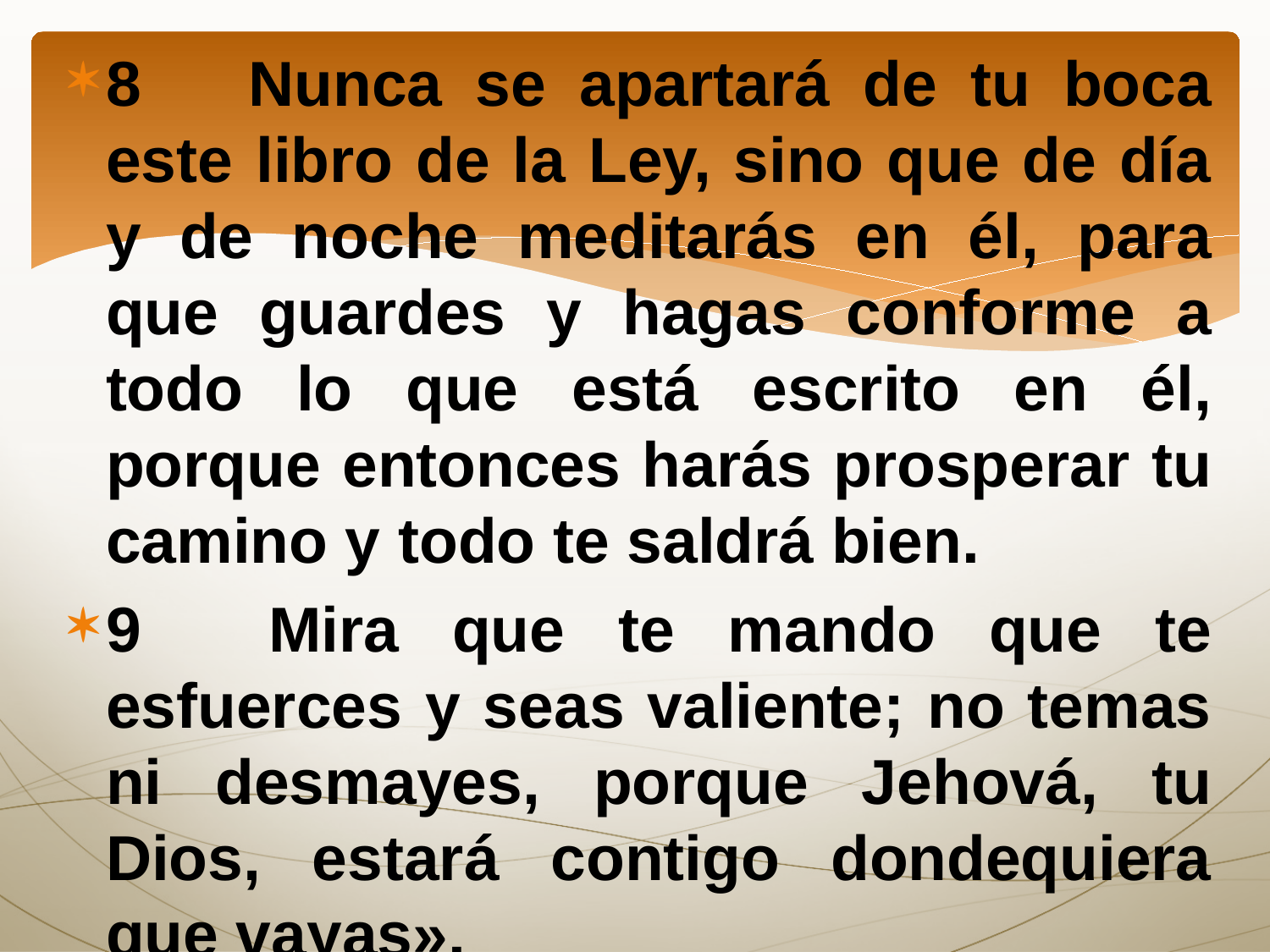

8 	Nunca se apartará de tu boca este libro de la Ley, sino que de día y de noche meditarás en él, para que guardes y hagas conforme a todo lo que está escrito en él, porque entonces harás prosperar tu camino y todo te saldrá bien.
9 	Mira que te mando que te esfuerces y seas valiente; no temas ni desmayes, porque Jehová, tu Dios, estará contigo dondequiera que vayas».